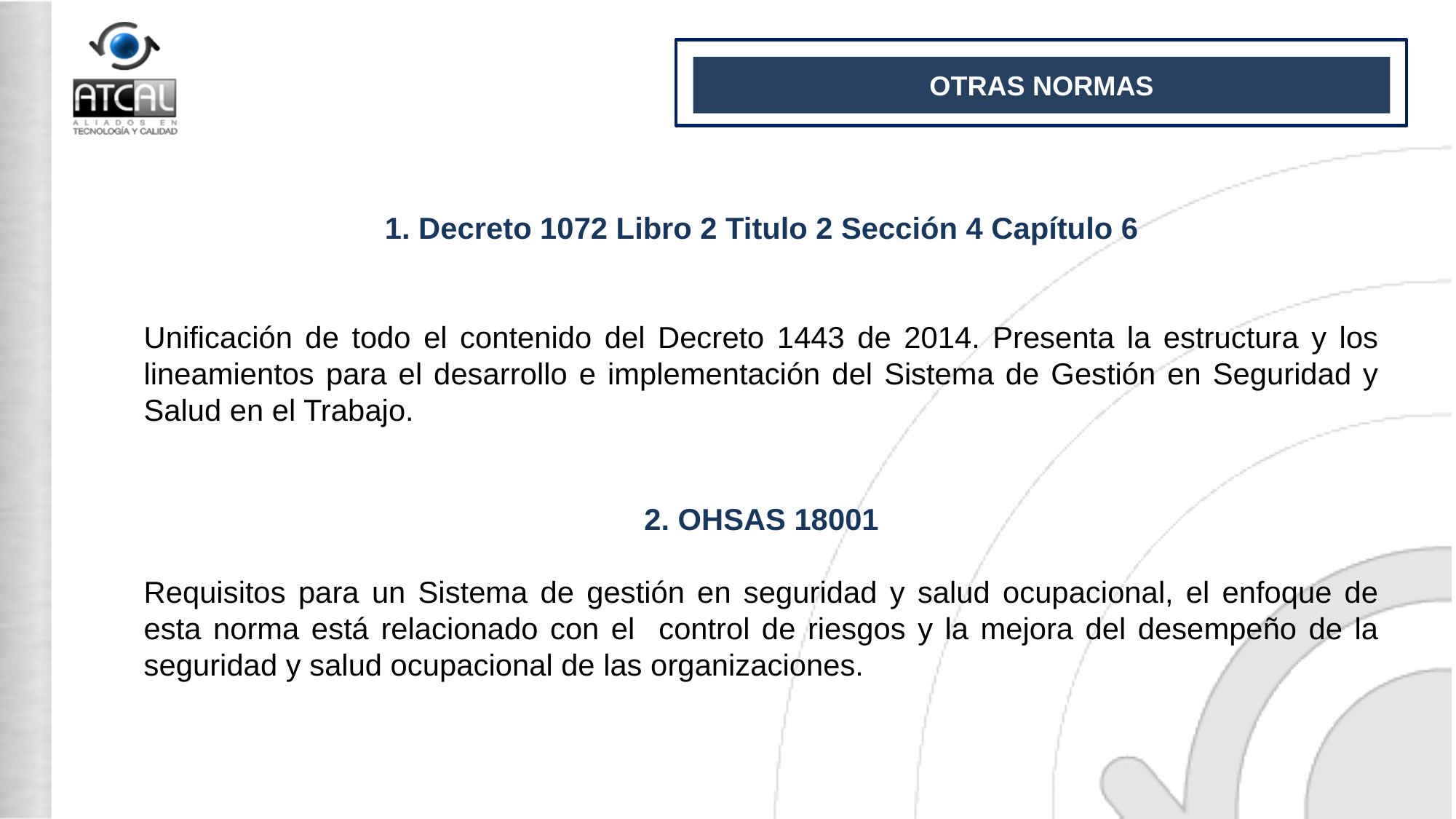

OTRAS NORMAS
1. Decreto 1072 Libro 2 Titulo 2 Sección 4 Capítulo 6

Unificación de todo el contenido del Decreto 1443 de 2014. Presenta la estructura y los lineamientos para el desarrollo e implementación del Sistema de Gestión en Seguridad y Salud en el Trabajo.

2. OHSAS 18001

Requisitos para un Sistema de gestión en seguridad y salud ocupacional, el enfoque de esta norma está relacionado con el  control de riesgos y la mejora del desempeño de la seguridad y salud ocupacional de las organizaciones.